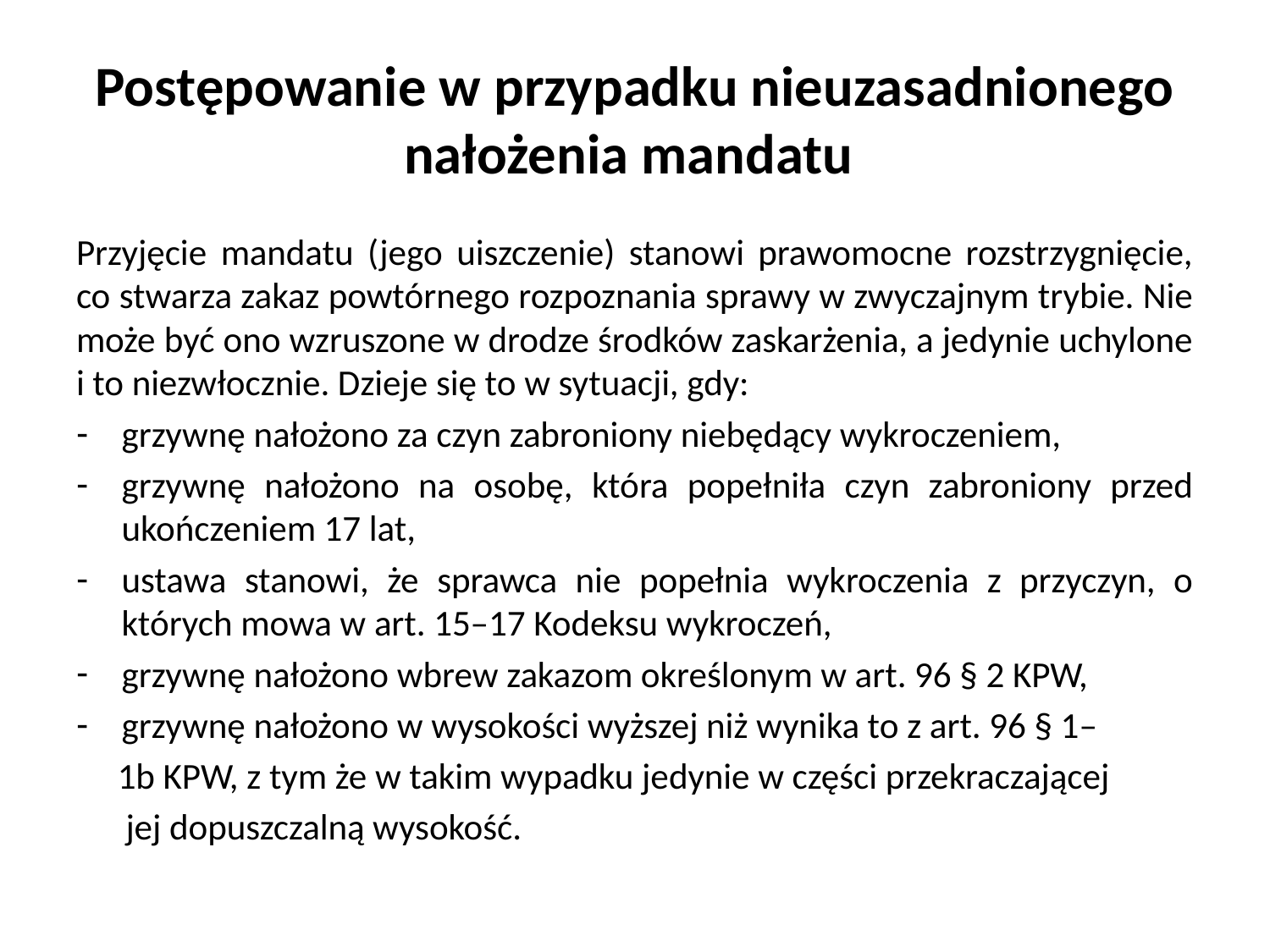

# Postępowanie w przypadku nieuzasadnionego nałożenia mandatu
Przyjęcie mandatu (jego uiszczenie) stanowi prawomocne rozstrzygnięcie, co stwarza zakaz powtórnego rozpoznania sprawy w zwyczajnym trybie. Nie może być ono wzruszone w drodze środków zaskarżenia, a jedynie uchylone i to niezwłocznie. Dzieje się to w sytuacji, gdy:
grzywnę nałożono za czyn zabroniony niebędący wykroczeniem,
grzywnę nałożono na osobę, która popełniła czyn zabroniony przed ukończeniem 17 lat,
ustawa stanowi, że sprawca nie popełnia wykroczenia z przyczyn, o których mowa w art. 15–17 Kodeksu wykroczeń,
grzywnę nałożono wbrew zakazom określonym w art. 96 § 2 KPW,
grzywnę nałożono w wysokości wyższej niż wynika to z art. 96 § 1–
     1b KPW, z tym że w takim wypadku jedynie w części przekraczającej
      jej dopuszczalną wysokość.